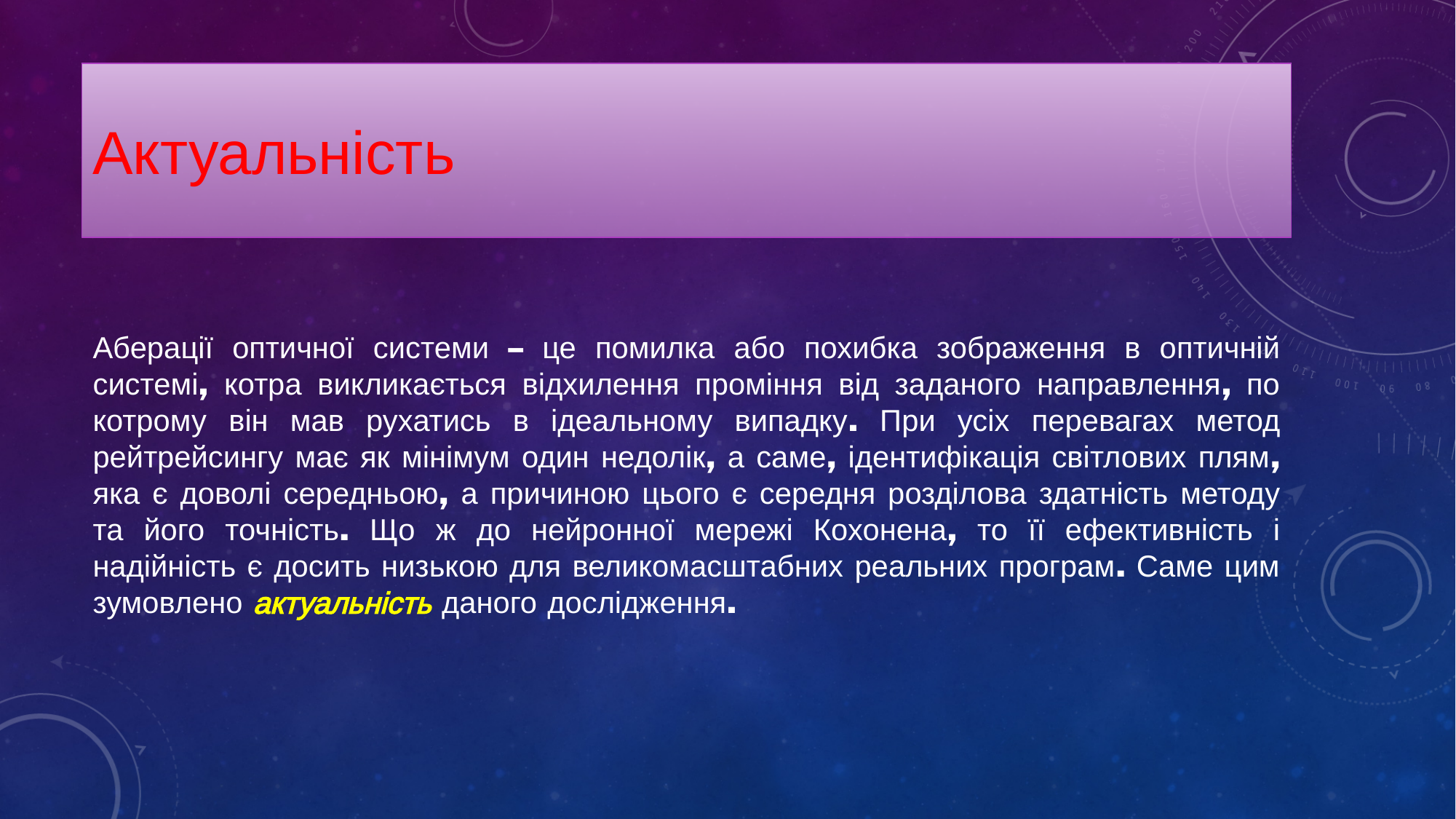

# Актуальність
Аберації оптичної системи – це помилка або похибка зображення в оптичній системі, котра викликається відхилення проміння від заданого направлення, по котрому він мав рухатись в ідеальному випадку. При усіх перевагах метод рейтрейсингу має як мінімум один недолік, а саме, ідентифікація світлових плям, яка є доволі середньою, а причиною цього є середня розділова здатність методу та його точність. Що ж до нейронної мережі Кохонена, то її ефективність і надійність є досить низькою для великомасштабних реальних програм. Саме цим зумовлено актуальність даного дослідження.